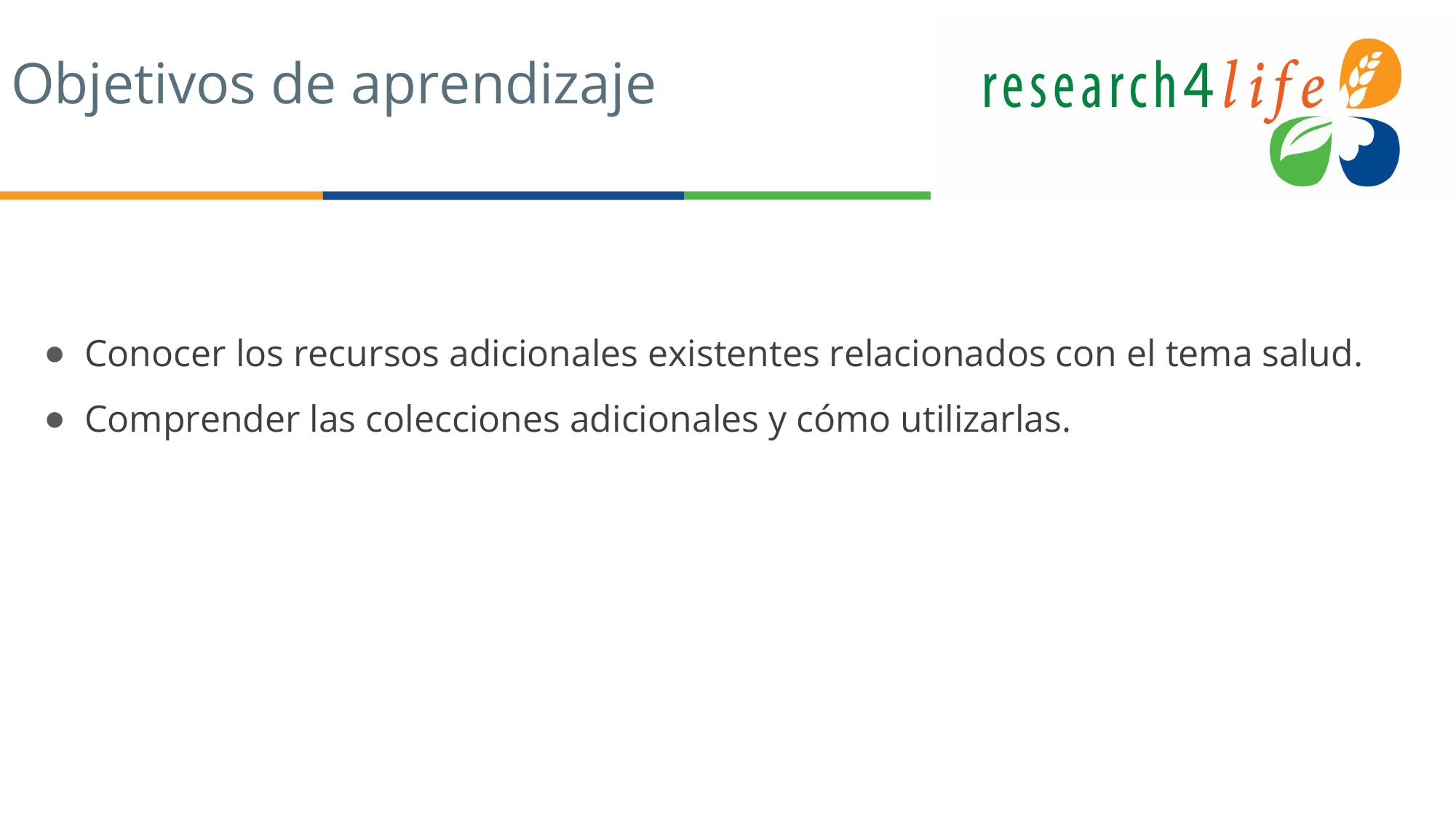

# Objetivos de aprendizaje
Conocer los recursos adicionales existentes relacionados con el tema salud.
Comprender las colecciones adicionales y cómo utilizarlas.